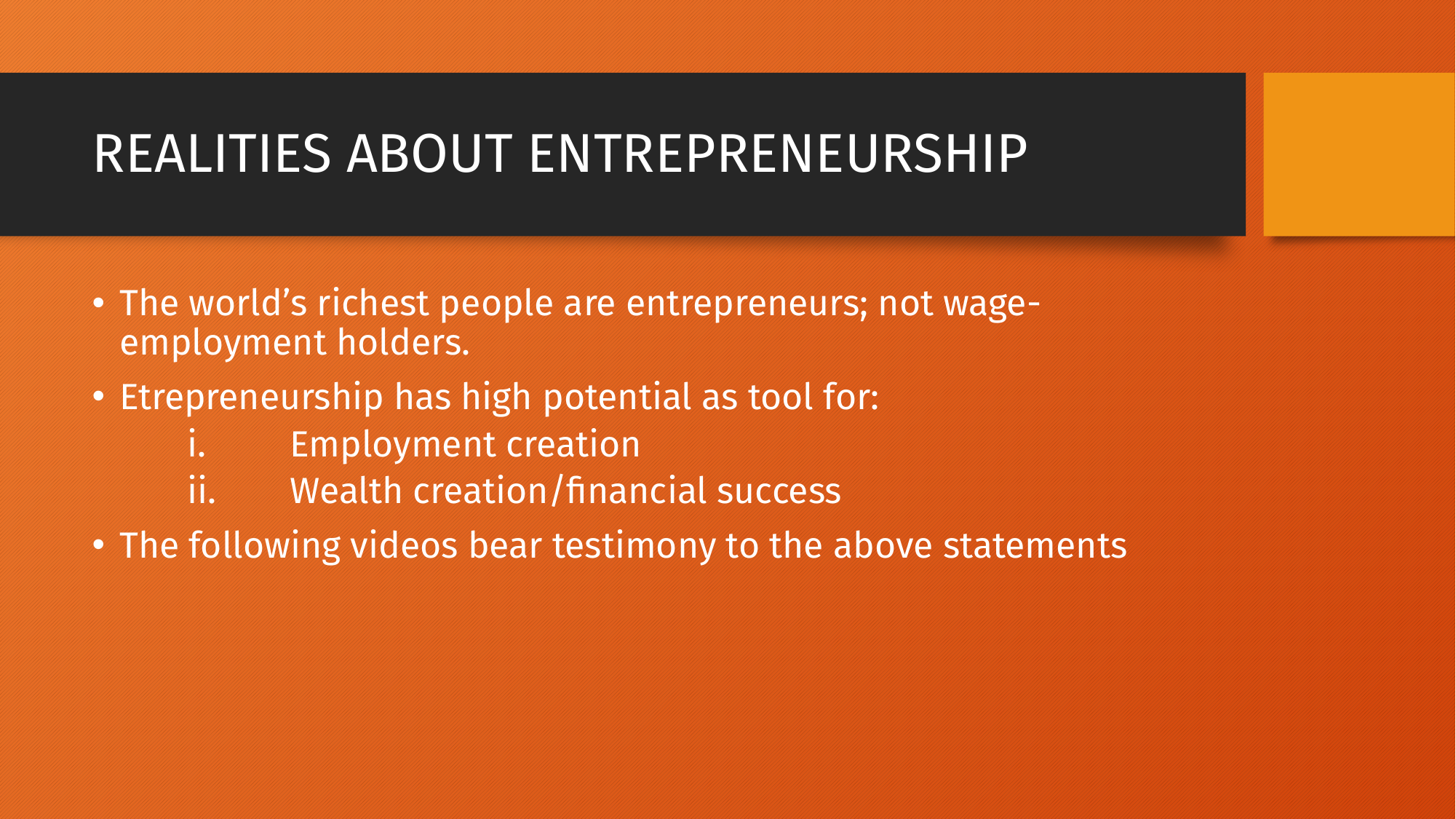

# REALITIES ABOUT ENTREPRENEURSHIP
The world’s richest people are entrepreneurs; not wage-employment holders.
Etrepreneurship has high potential as tool for:
Employment creation
Wealth creation/financial success
The following videos bear testimony to the above statements